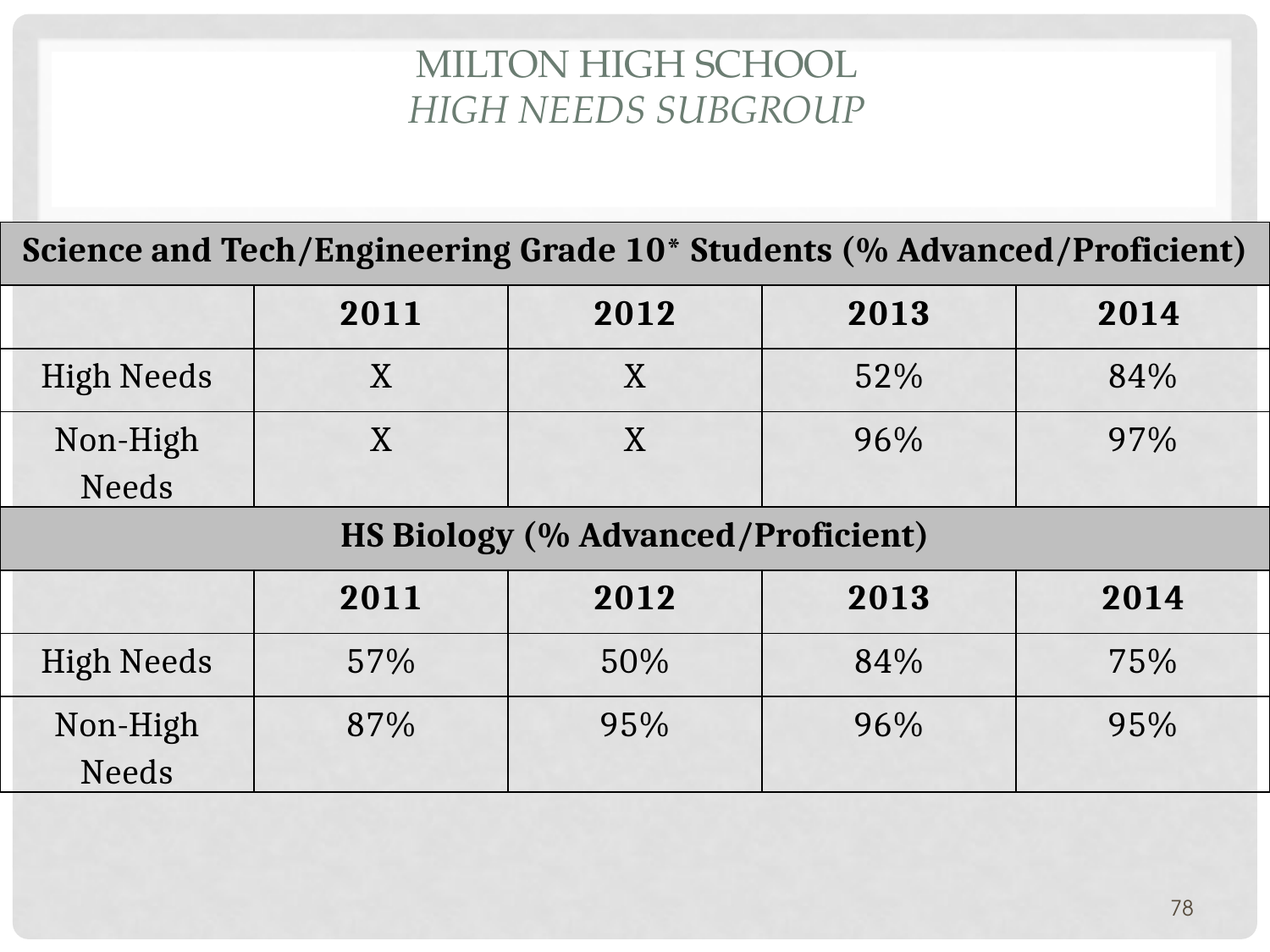

# Milton High School High needs subgroup
| Science and Tech/Engineering Grade 10\* Students (% Advanced/Proficient) |  |  |  |  |
| --- | --- | --- | --- | --- |
|  | 2011 | 2012 | 2013 | 2014 |
| High Needs | X | X | 52% | 84% |
| Non-High Needs | X | X | 96% | 97% |
| HS Biology (% Advanced/Proficient) |  |  |  |  |
|  | 2011 | 2012 | 2013 | 2014 |
| High Needs | 57% | 50% | 84% | 75% |
| Non-High Needs | 87% | 95% | 96% | 95% |
78